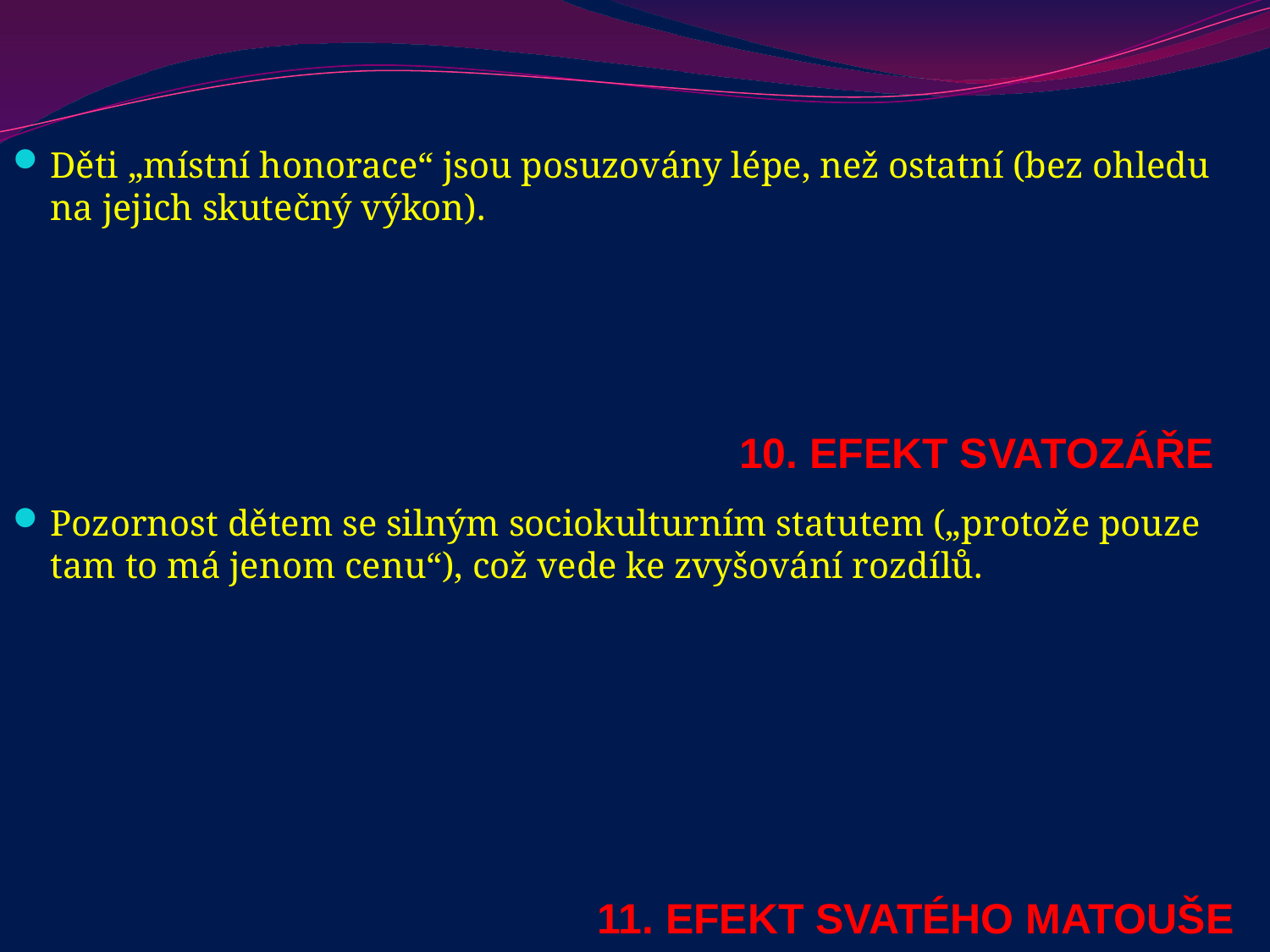

#
Děti „místní honorace“ jsou posuzovány lépe, než ostatní (bez ohledu na jejich skutečný výkon).

Pozornost dětem se silným sociokulturním statutem („protože pouze tam to má jenom cenu“), což vede ke zvyšování rozdílů.
10. EFEKT SVATOZÁŘE
11. EFEKT SVATÉHO MATOUŠE